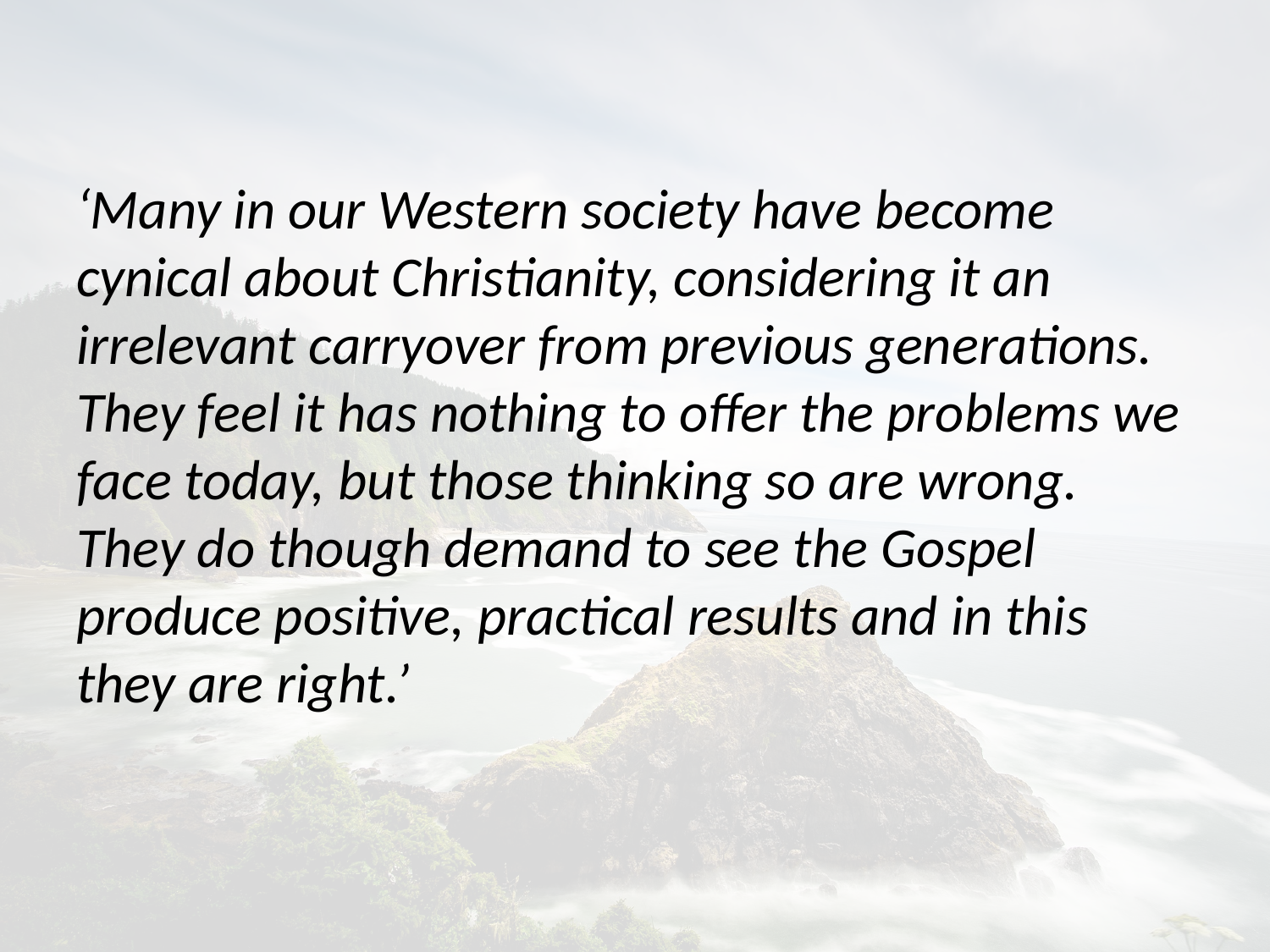

‘Many in our Western society have become cynical about Christianity, considering it an irrelevant carryover from previous generations. They feel it has nothing to offer the problems we face today, but those thinking so are wrong. They do though demand to see the Gospel produce positive, practical results and in this they are right.’